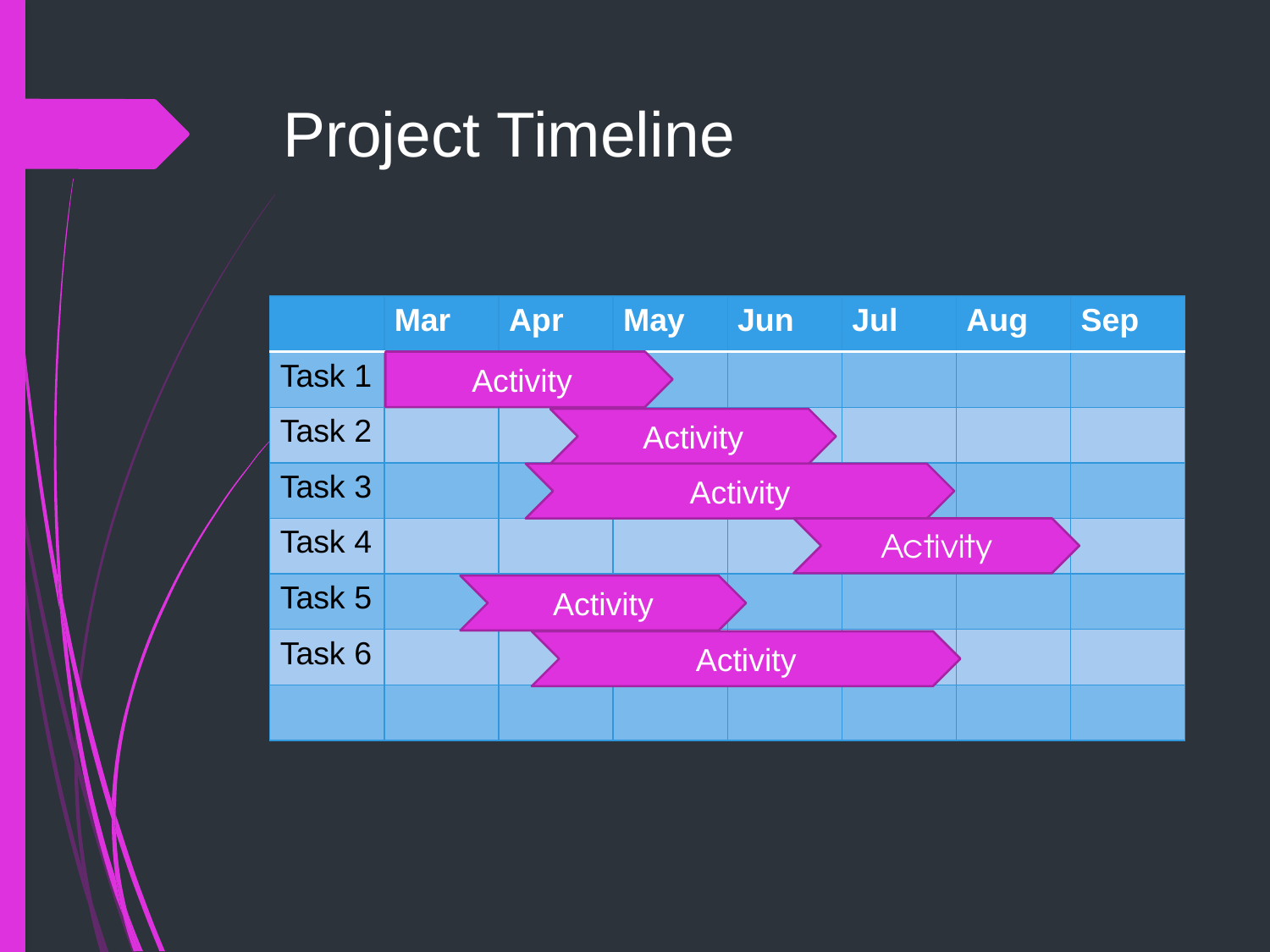

# Project Timeline
|  | Mar | Apr | May | Jun | Jul | Aug | Sep |
| --- | --- | --- | --- | --- | --- | --- | --- |
| Task 1 |  |  |  |  |  |  |  |
| Task 2 |  |  |  |  |  |  |  |
| Task 3 |  |  |  |  |  |  |  |
| Task 4 |  |  |  |  |  |  |  |
| Task 5 |  |  |  |  |  |  |  |
| Task 6 |  |  |  |  |  |  |  |
|  |  |  |  |  |  |  |  |
Activity
Activity
Activity
Activity
Activity
Activity